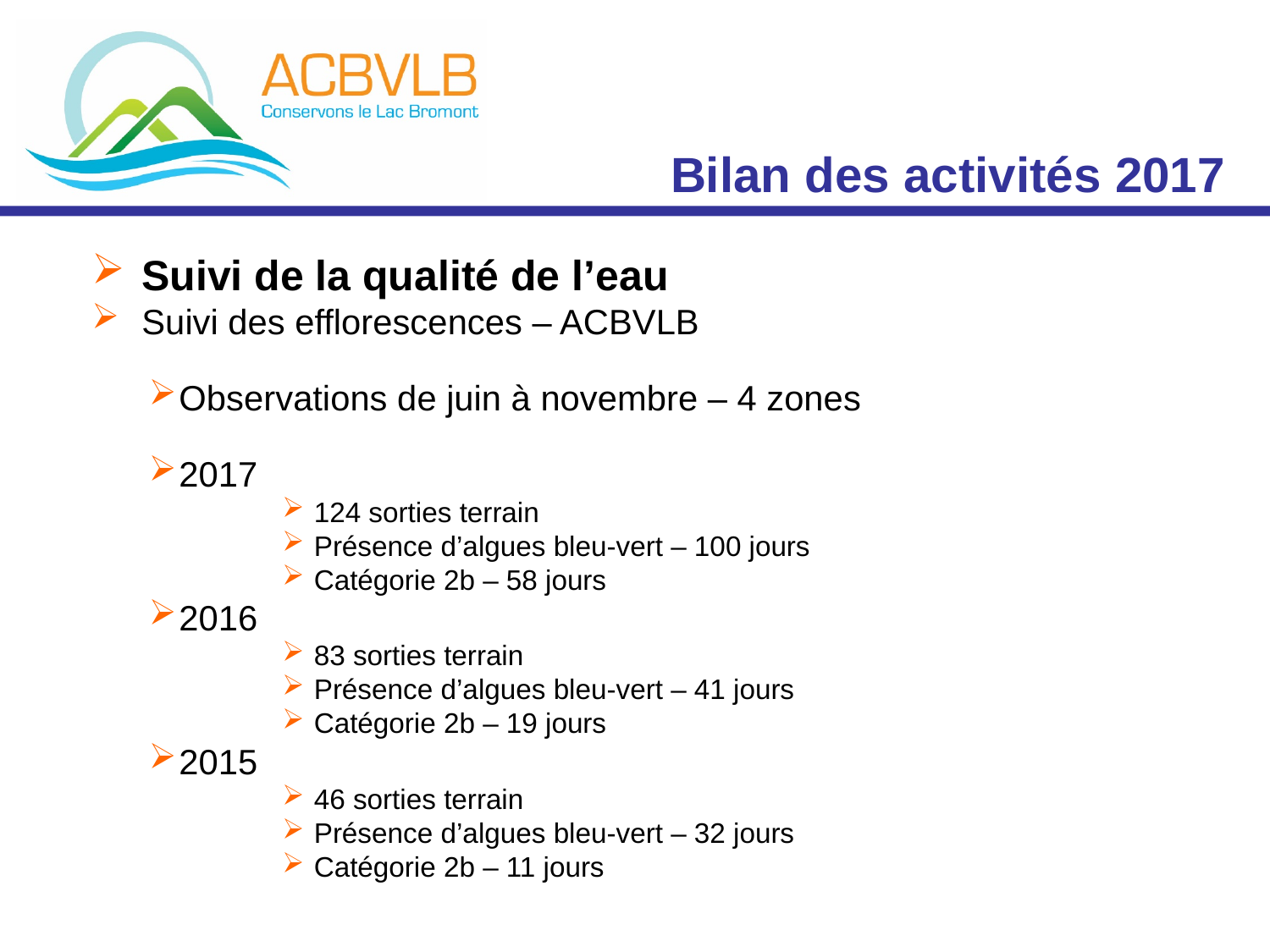

Bilan des activités 2017

Suivi de la qualité de l’eau
Suivi des efflorescences – ACBVLB

Observations de juin à novembre – 4 zones

2017
124 sorties terrain
Présence d’algues bleu-vert – 100 jours
Catégorie 2b – 58 jours
2016
83 sorties terrain
Présence d’algues bleu-vert – 41 jours
Catégorie 2b – 19 jours
2015
46 sorties terrain
Présence d’algues bleu-vert – 32 jours
Catégorie 2b – 11 jours